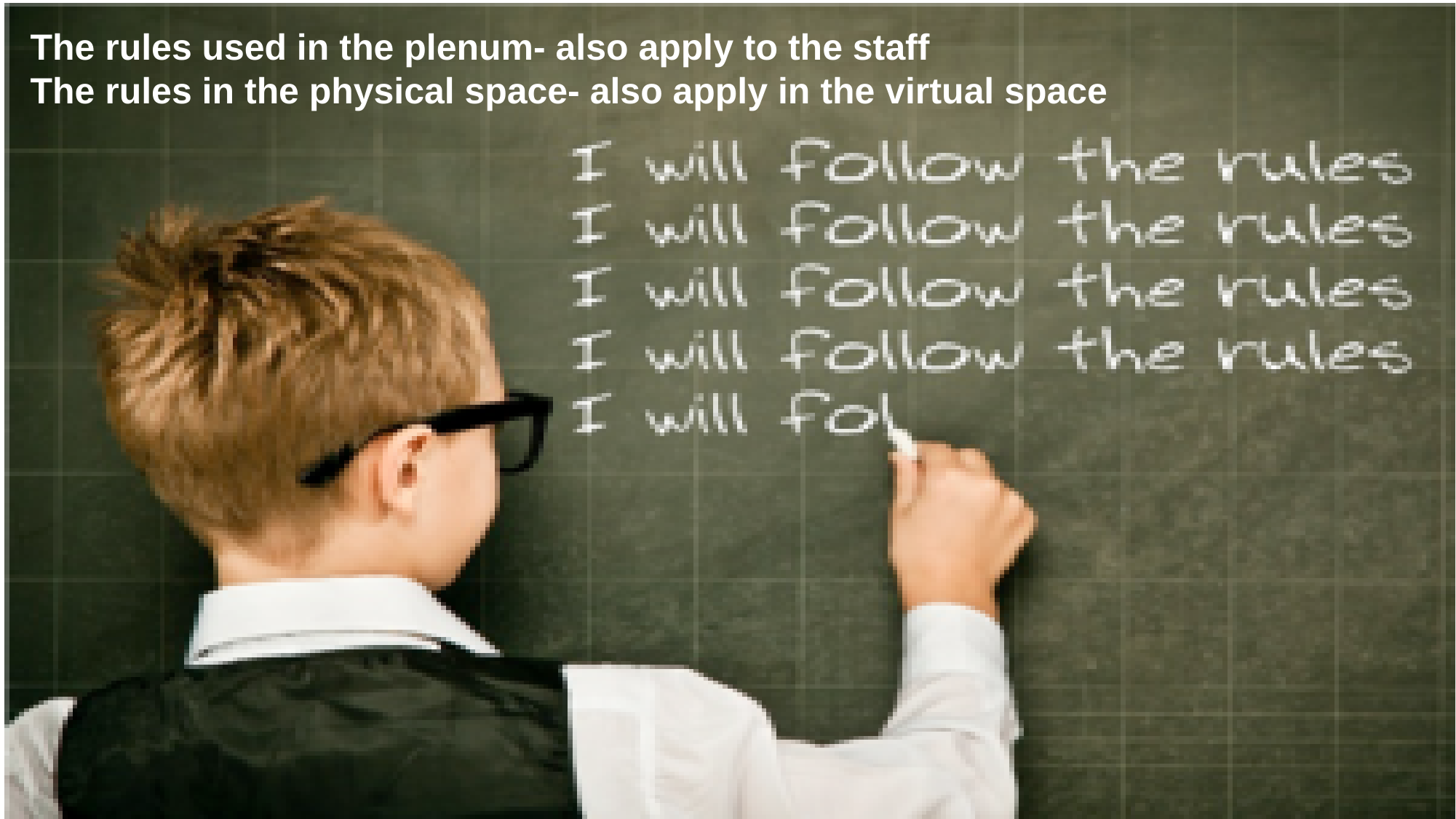

The rules used in the plenum- also apply to the staff
The rules in the physical space- also apply in the virtual space